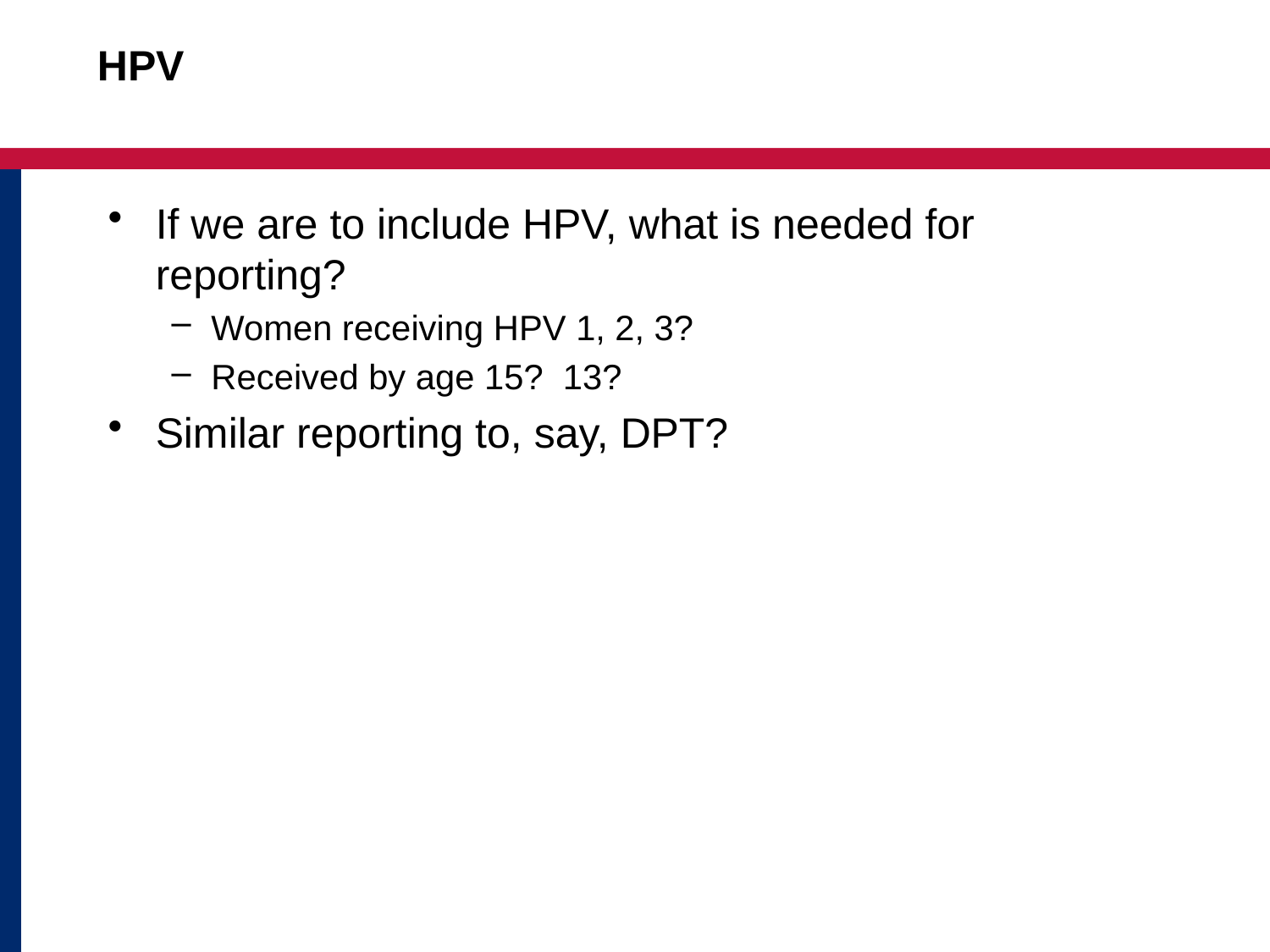

# HPV
If we are to include HPV, what is needed for reporting?
Women receiving HPV 1, 2, 3?
Received by age 15?  13?
Similar reporting to, say, DPT?